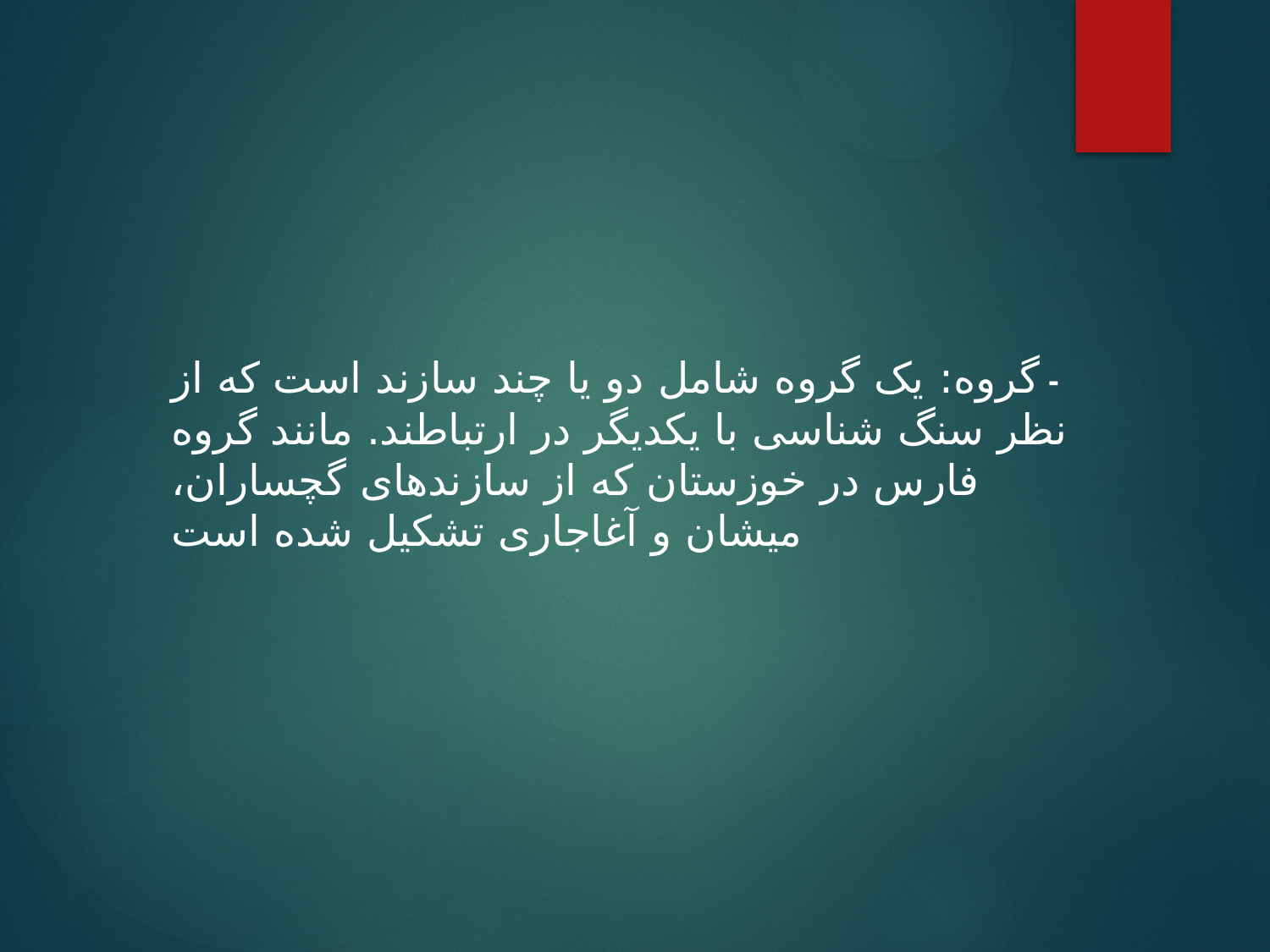

- گروه: یک گروه شامل دو یا چند سازند است که از نظر سنگ شناسی با یکدیگر در ارتباطند. مانند گروه فارس در خوزستان که از سازندهای گچساران، میشان و آغاجاری تشکیل شده است